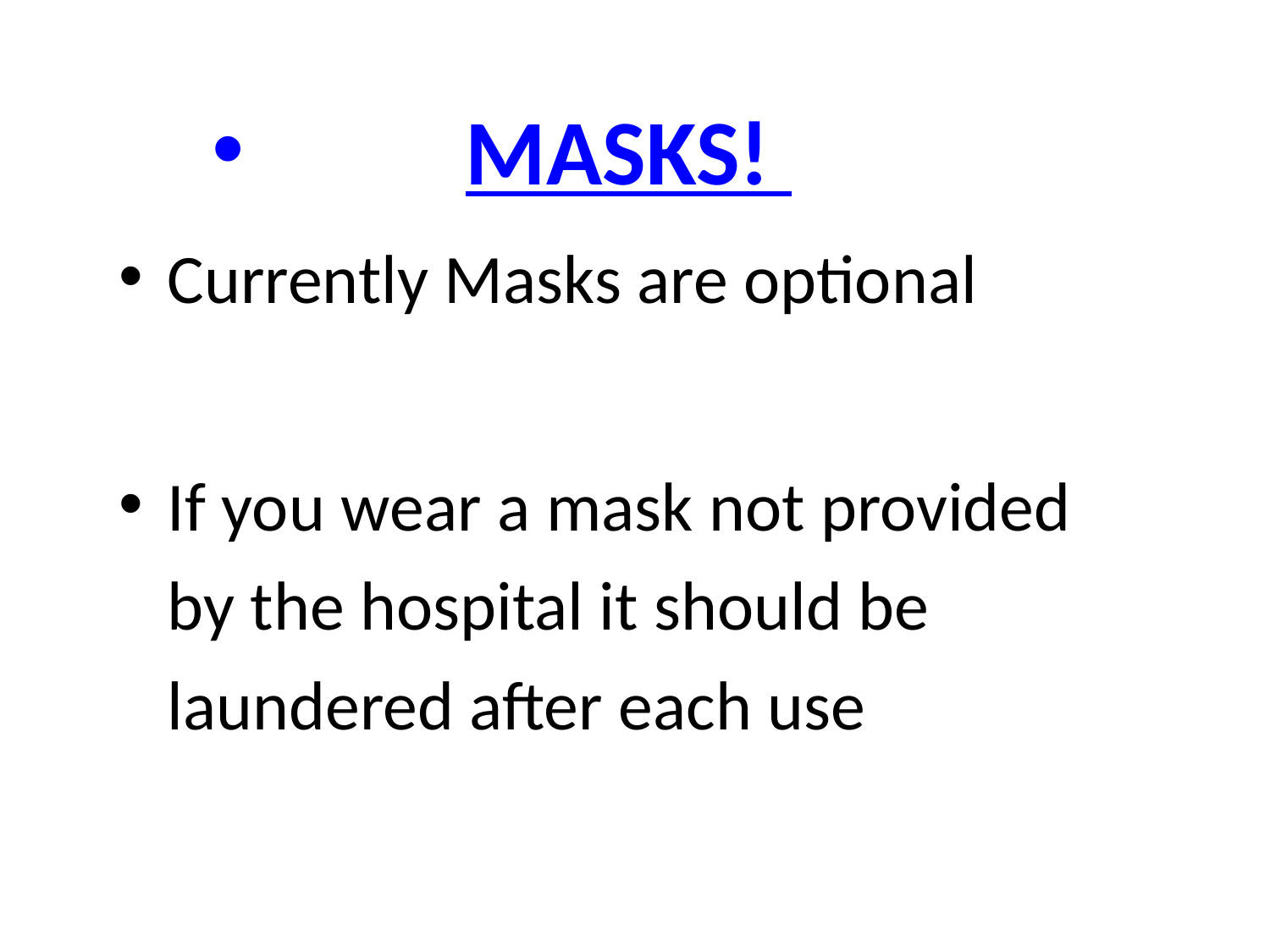

MASKS!
Currently Masks are optional

If you wear a mask not provided by the hospital it should be laundered after each use

# Wearing a Mask